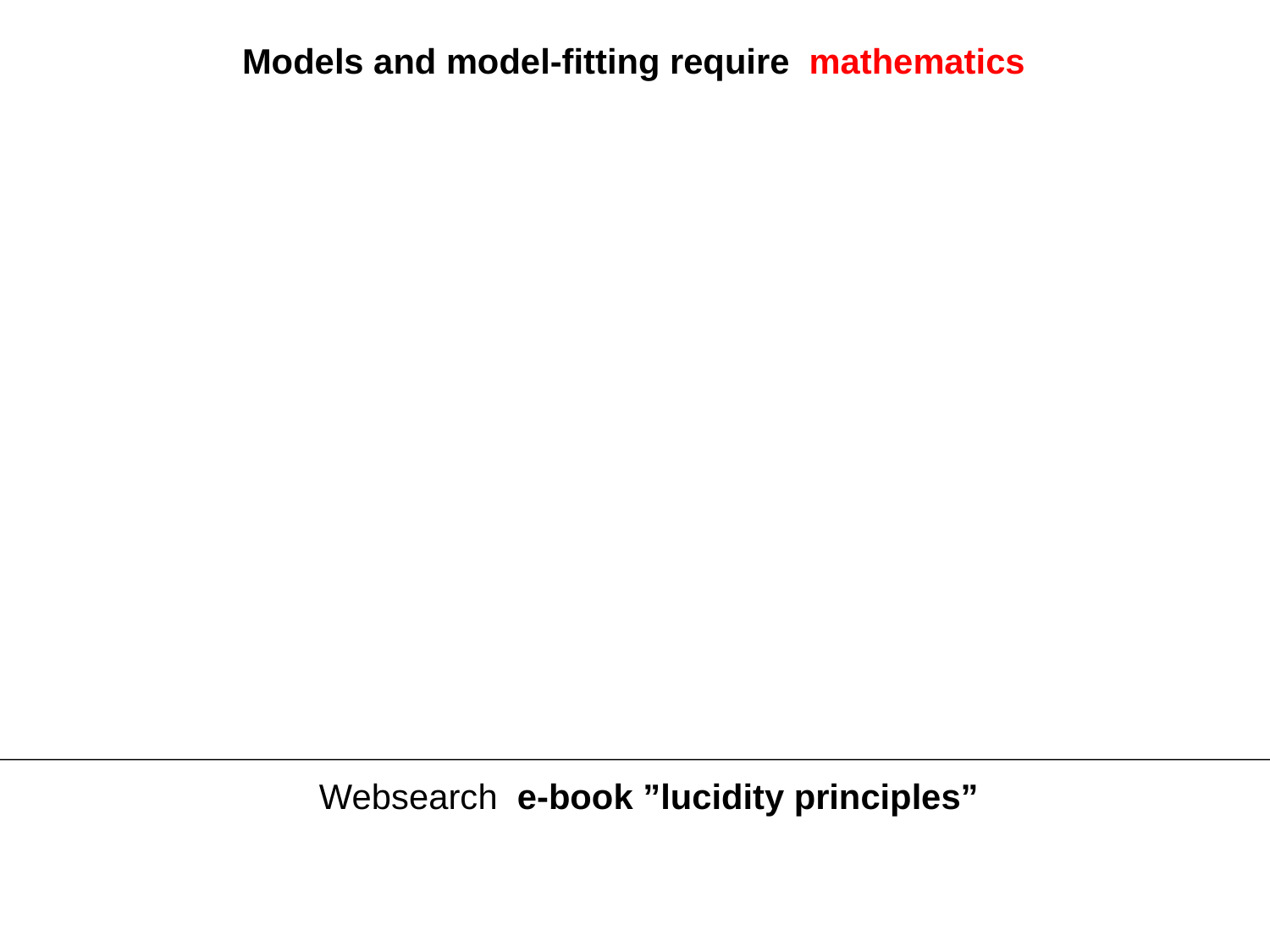

Models and model-fitting require  mathematics

Websearch  e-book ”lucidity principles”